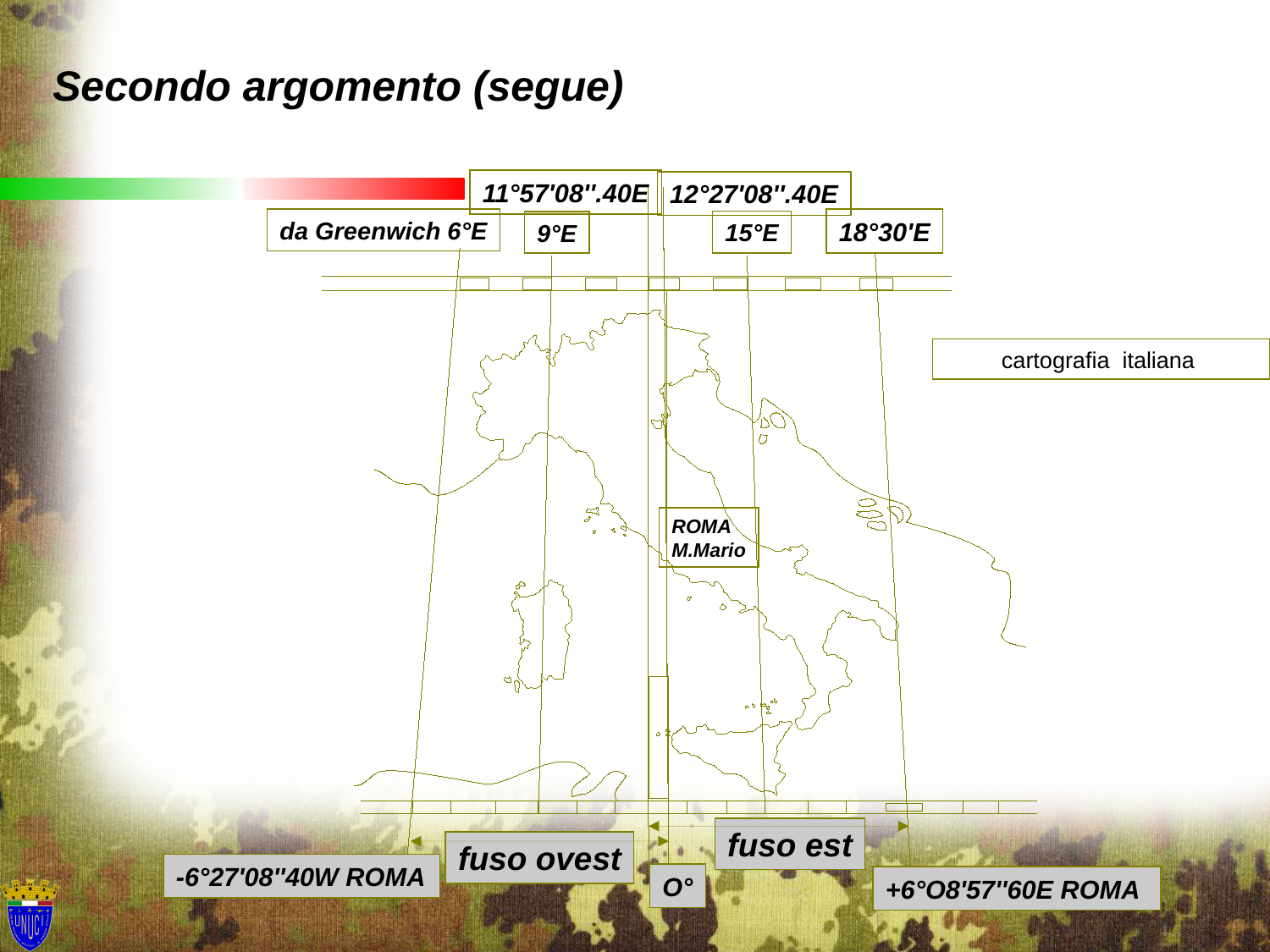

Secondo argomento (segue)
11°57'08''.40E
12°27'08''.40E

da Greenwich 6°E
18°30'E
15°E
9°E

cartografia  italiana

ROMA
M.Mario

fuso est

fuso ovest

-6°27'08''40W ROMA
O°
+6°O8'57''60E ROMA